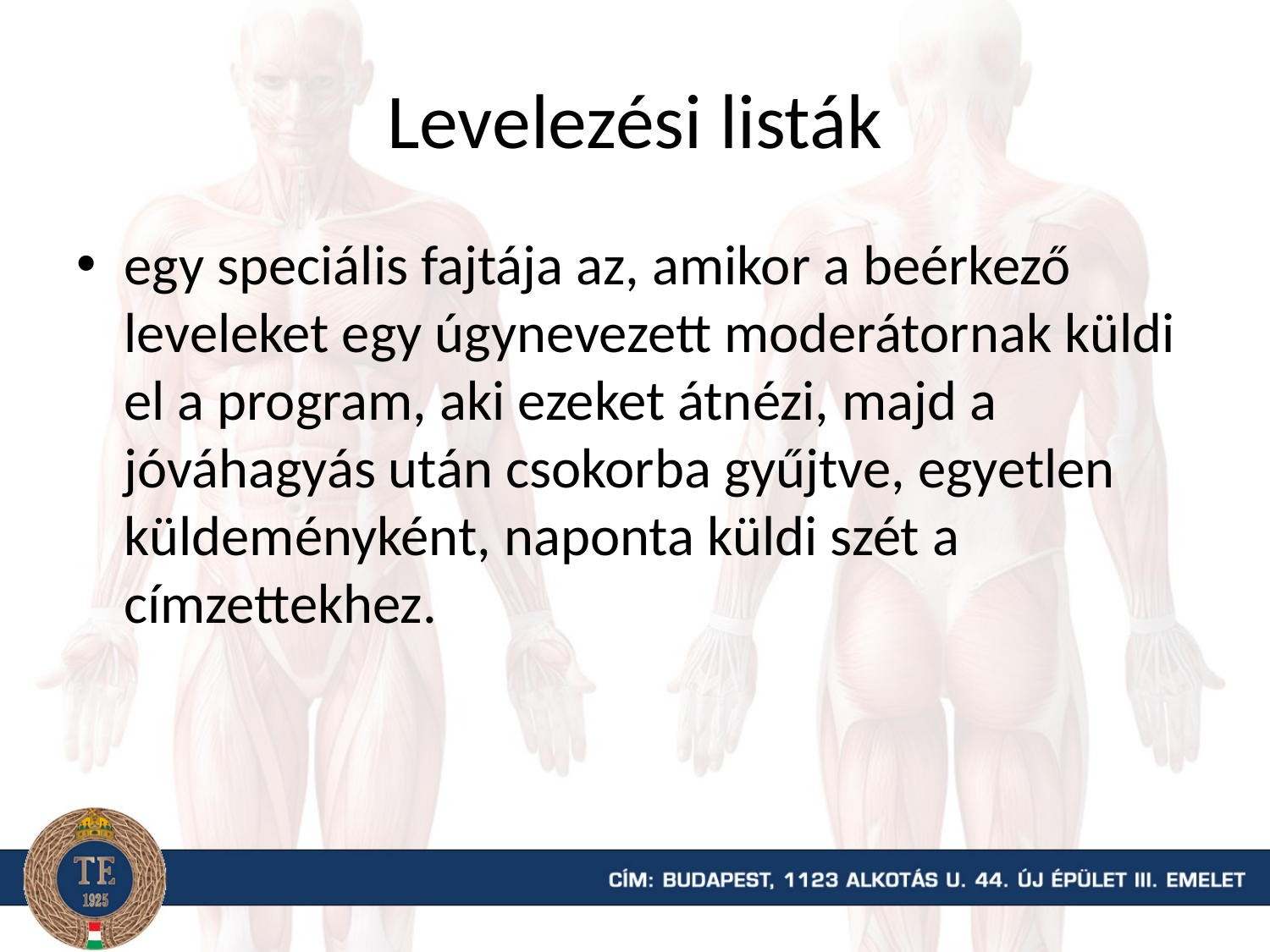

# Levelezési listák
egy speciális fajtája az, amikor a beérkező leveleket egy úgynevezett moderátornak küldi el a program, aki ezeket átnézi, majd a jóváhagyás után csokorba gyűjtve, egyetlen küldeményként, naponta küldi szét a címzettekhez.